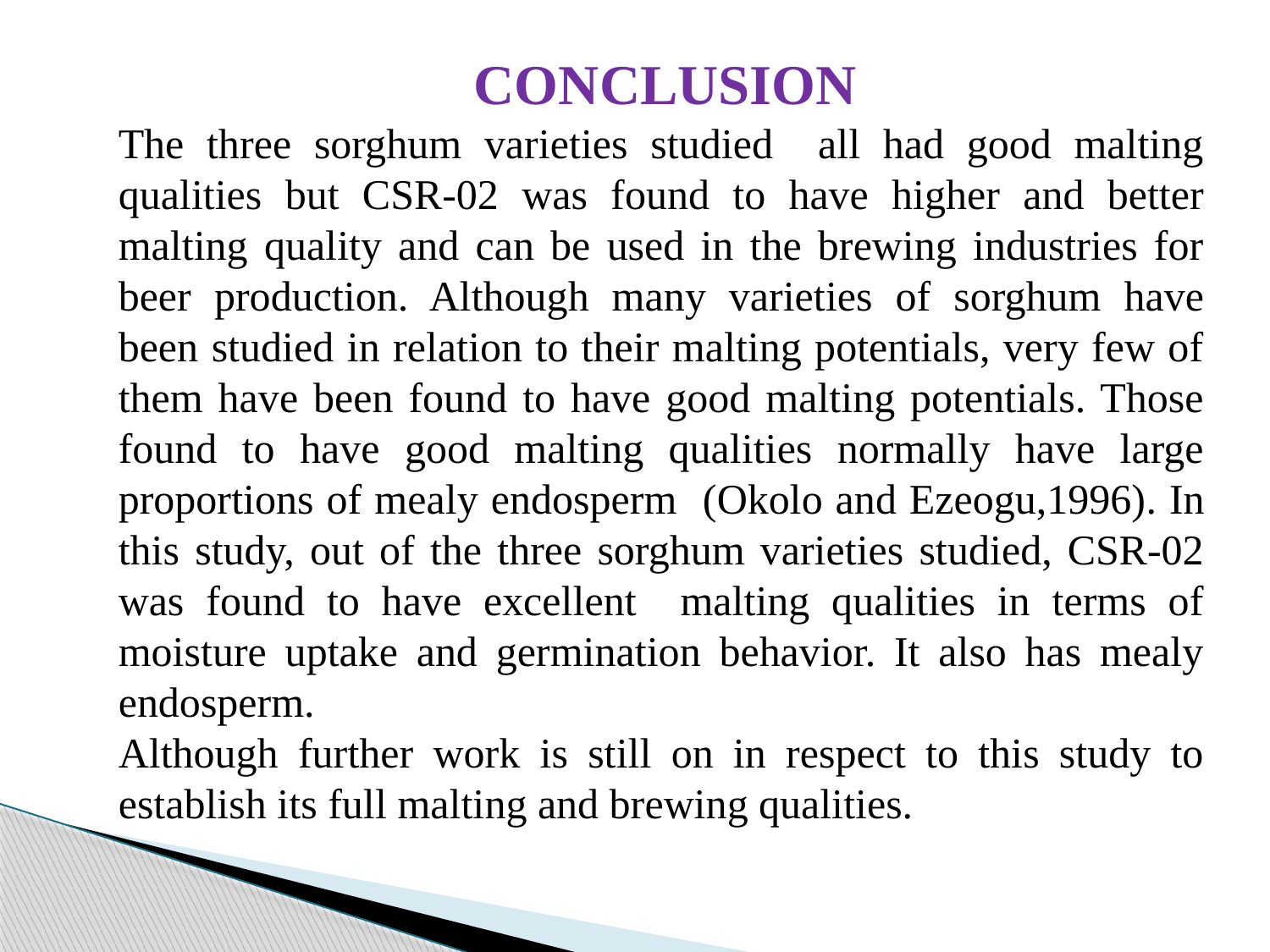

CONCLUSION
The three sorghum varieties studied  all had good malting qualities but CSR-02 was found to have higher and better malting quality and can be used in the brewing industries for beer production. Although many varieties of sorghum have been studied in relation to their malting potentials, very few of them have been found to have good malting potentials. Those found to have good malting qualities normally have large proportions of mealy endosperm  (Okolo and Ezeogu,1996). In this study, out of the three sorghum varieties studied, CSR-02 was found to have excellent  malting qualities in terms of moisture uptake and germination behavior. It also has mealy endosperm.
Although further work is still on in respect to this study to establish its full malting and brewing qualities.